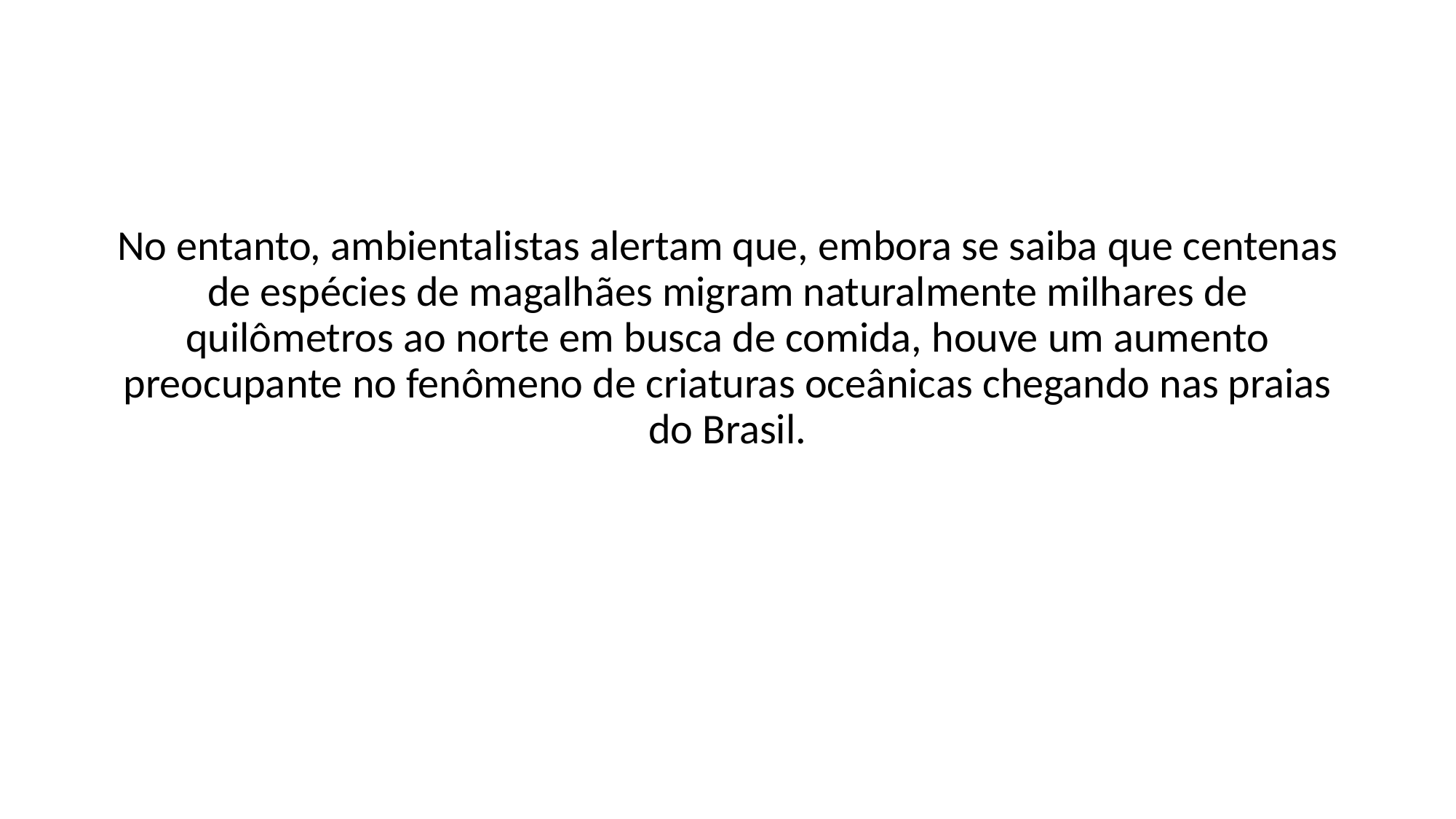

No entanto, ambientalistas alertam que, embora se saiba que centenas de espécies de magalhães migram naturalmente milhares de quilômetros ao norte em busca de comida, houve um aumento preocupante no fenômeno de criaturas oceânicas chegando nas praias do Brasil.